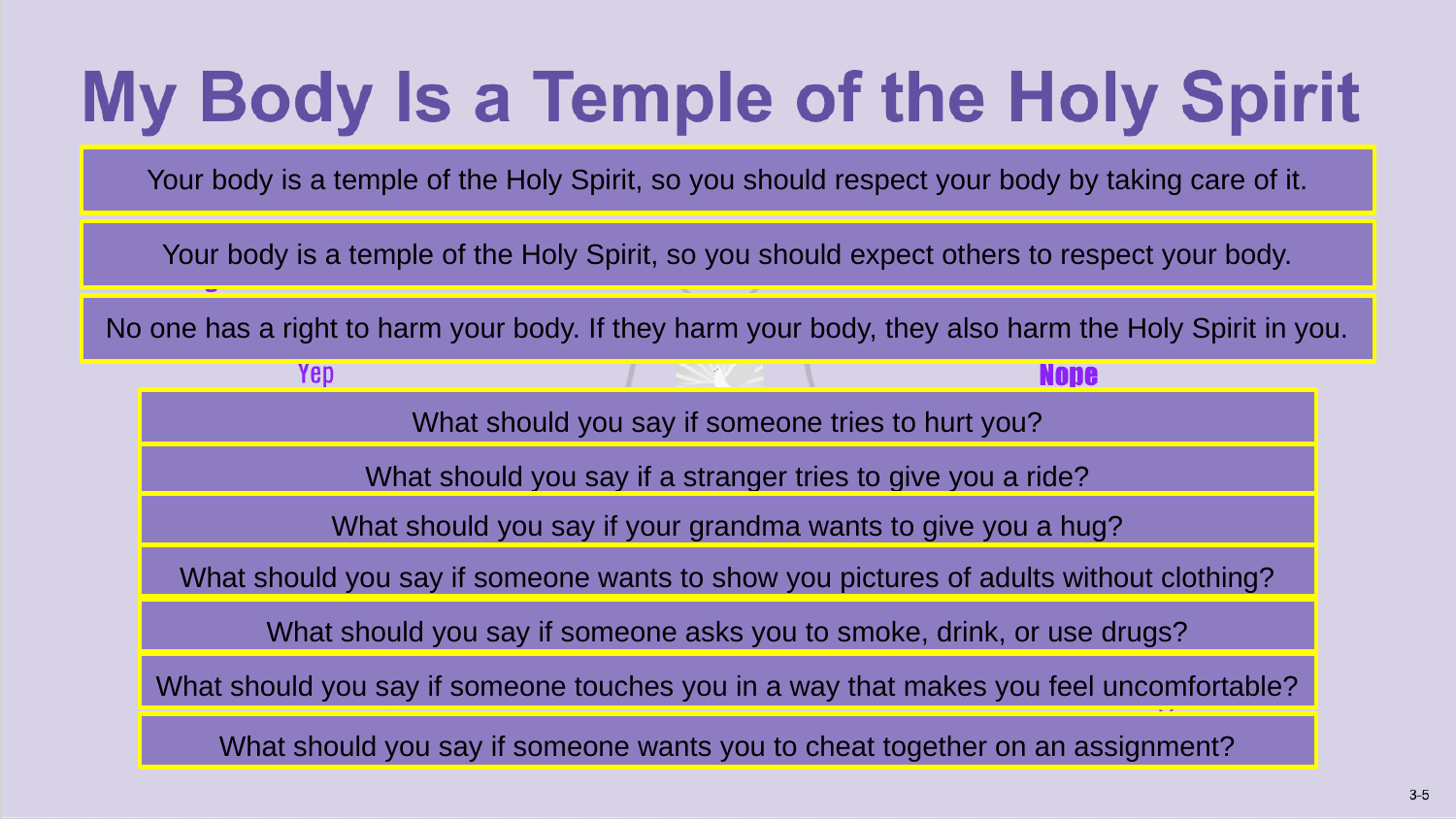

Your body is a temple of the Holy Spirit, so you should respect your body by taking care of it.

Your body is a temple of the Holy Spirit, so you should expect others to respect your body.
No one has a right to harm your body. If they harm your body, they also harm the Holy Spirit in you.

What should you say if someone tries to hurt you?

What should you say if a stranger tries to give you a ride?

What should you say if your grandma wants to give you a hug?

What should you say if someone wants to show you pictures of adults without clothing?

What should you say if someone asks you to smoke, drink, or use drugs?

What should you say if someone touches you in a way that makes you feel uncomfortable?

What should you say if someone wants you to cheat together on an assignment?